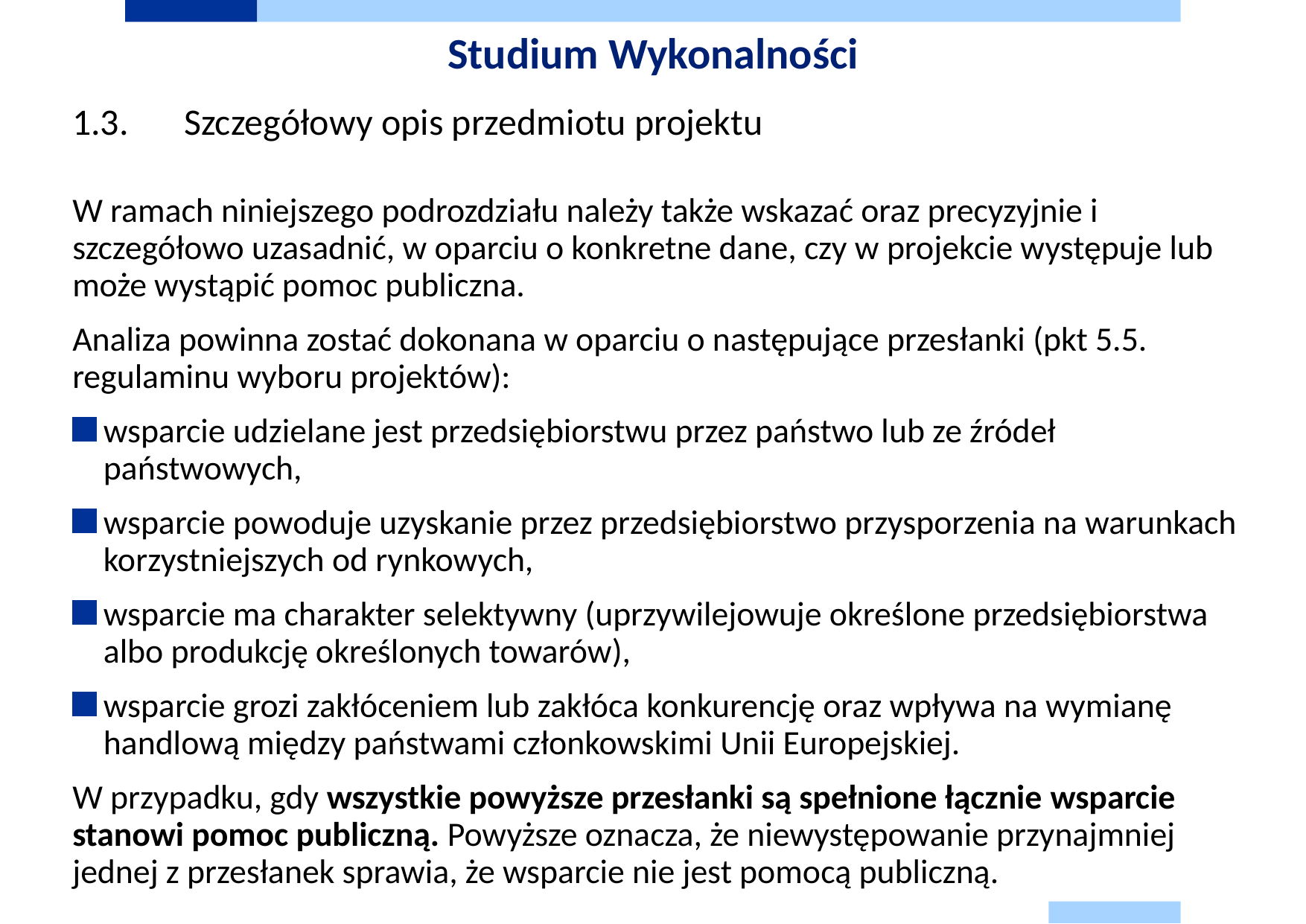

# Studium Wykonalności

1.3.	Szczegółowy opis przedmiotu projektu

W ramach niniejszego podrozdziału należy także wskazać oraz precyzyjnie i szczegółowo uzasadnić, w oparciu o konkretne dane, czy w projekcie występuje lub może wystąpić pomoc publiczna.
Analiza powinna zostać dokonana w oparciu o następujące przesłanki (pkt 5.5. regulaminu wyboru projektów):
wsparcie udzielane jest przedsiębiorstwu przez państwo lub ze źródeł państwowych,
wsparcie powoduje uzyskanie przez przedsiębiorstwo przysporzenia na warunkach korzystniejszych od rynkowych,
wsparcie ma charakter selektywny (uprzywilejowuje określone przedsiębiorstwa albo produkcję określonych towarów),
wsparcie grozi zakłóceniem lub zakłóca konkurencję oraz wpływa na wymianę handlową między państwami członkowskimi Unii Europejskiej.
W przypadku, gdy wszystkie powyższe przesłanki są spełnione łącznie wsparcie stanowi pomoc publiczną. Powyższe oznacza, że niewystępowanie przynajmniej jednej z przesłanek sprawia, że wsparcie nie jest pomocą publiczną.